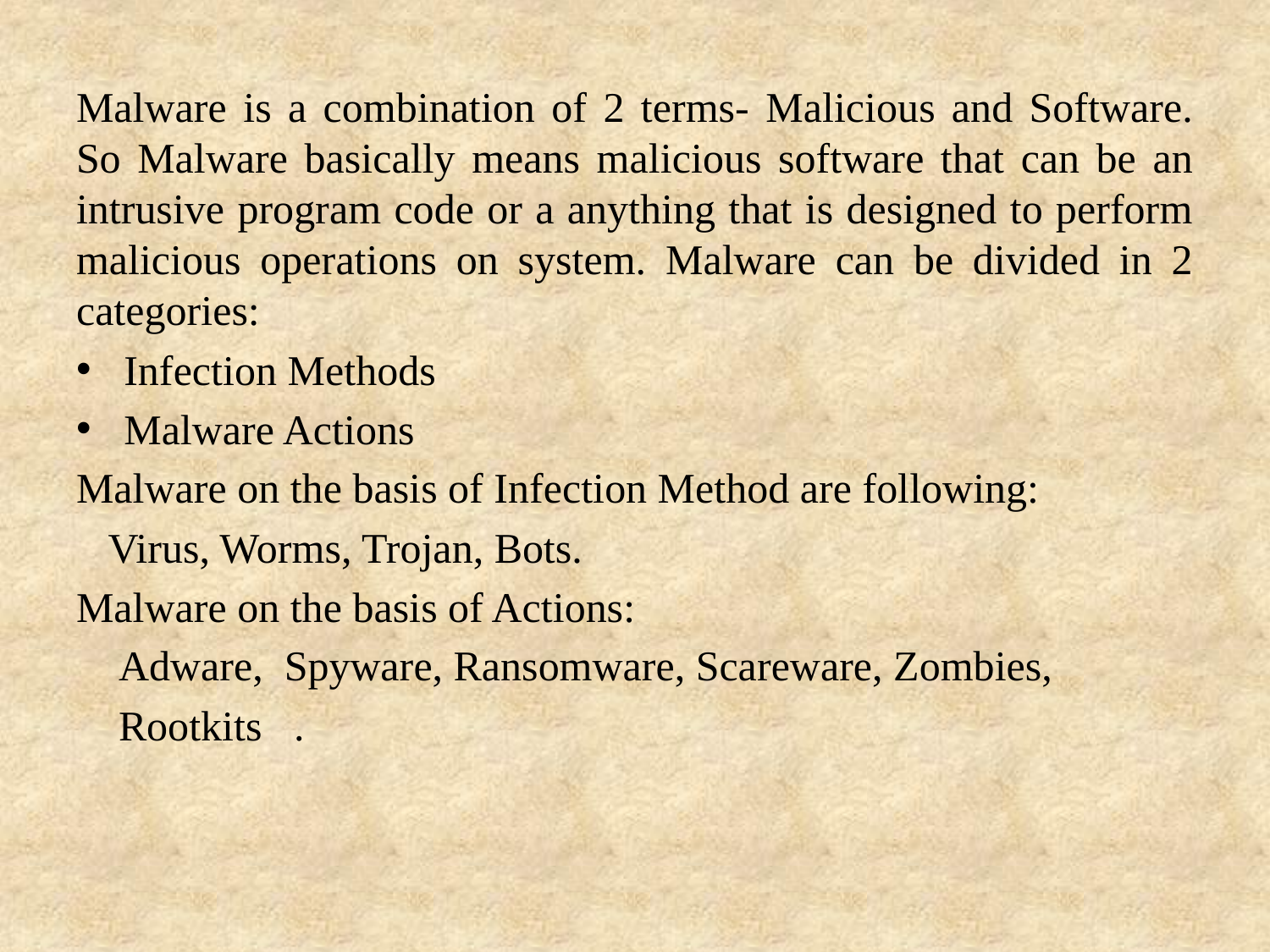

Malware is a combination of 2 terms- Malicious and Software. So Malware basically means malicious software that can be an intrusive program code or a anything that is designed to perform malicious operations on system. Malware can be divided in 2 categories:
Infection Methods
Malware Actions
Malware on the basis of Infection Method are following:
   Virus, Worms, Trojan, Bots.
Malware on the basis of Actions:
    Adware,  Spyware, Ransomware, Scareware, Zombies,
    Rootkits   .